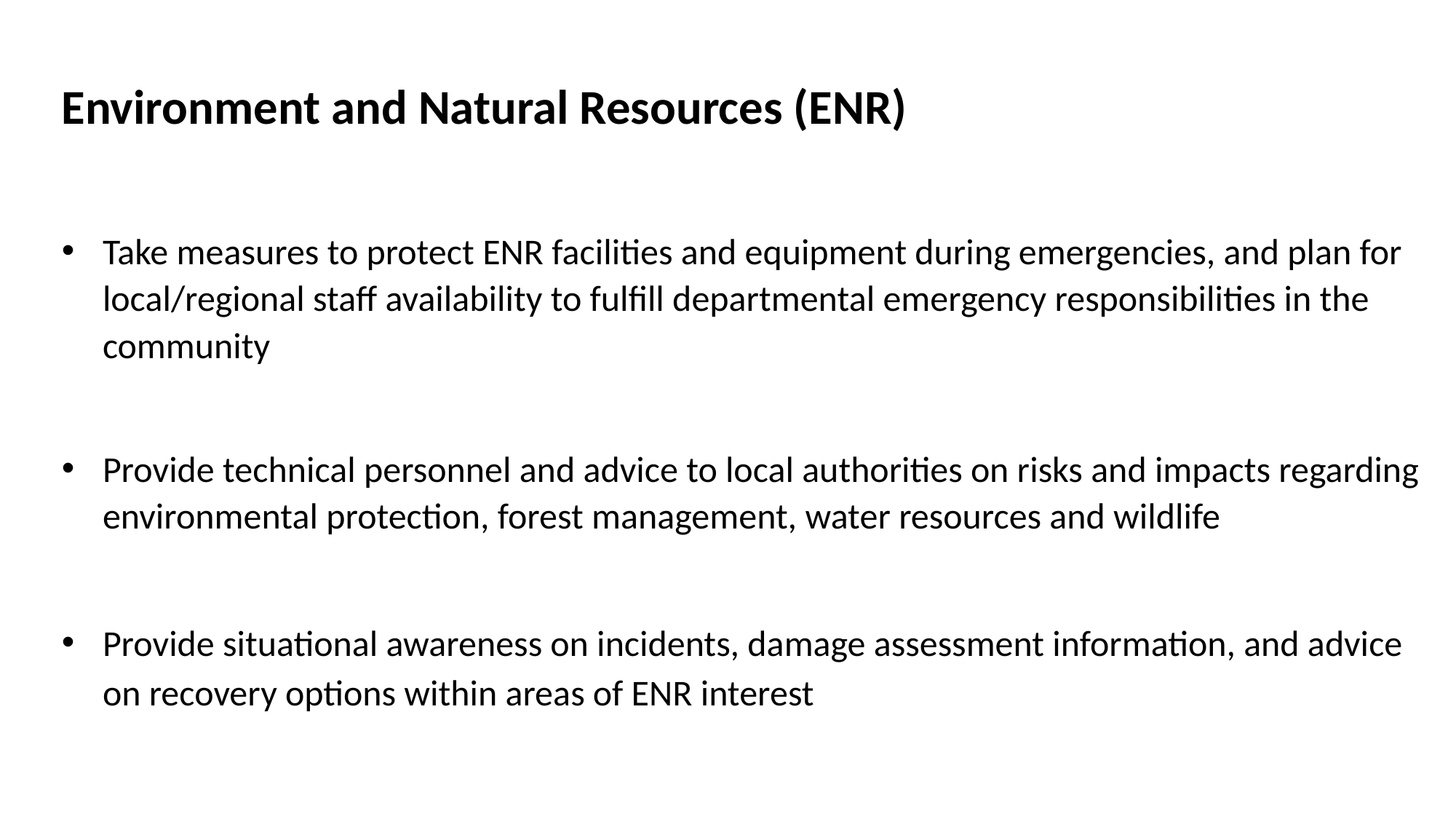

Environment and Natural Resources (ENR)

Take measures to protect ENR facilities and equipment during emergencies, and plan for local/regional staff availability to fulfill departmental emergency responsibilities in the community

Provide technical personnel and advice to local authorities on risks and impacts regarding environmental protection, forest management, water resources and wildlife

Provide situational awareness on incidents, damage assessment information, and advice on recovery options within areas of ENR interest